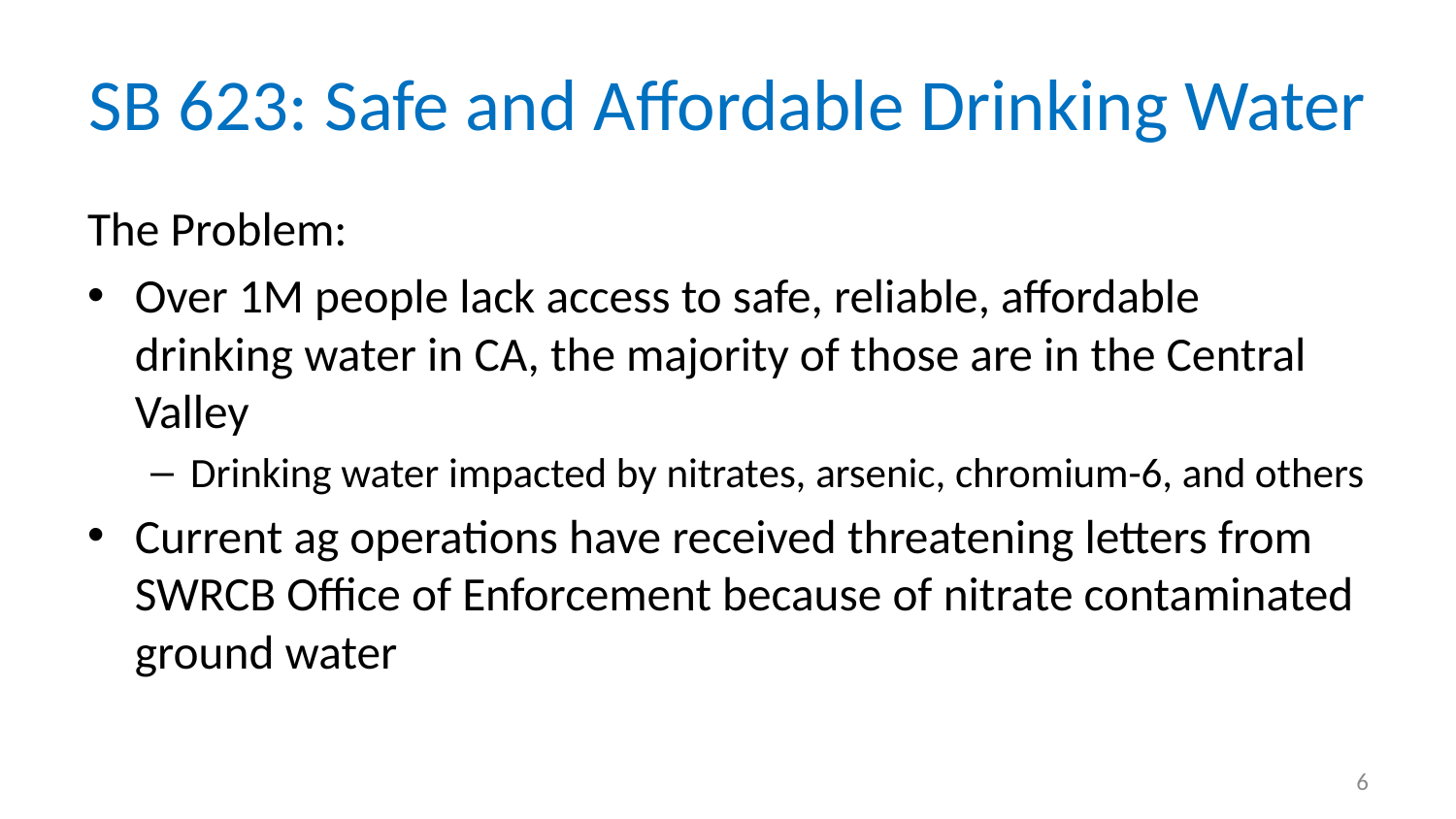

# SB 623: Safe and Affordable Drinking Water
The Problem:
Over 1M people lack access to safe, reliable, affordable drinking water in CA, the majority of those are in the Central Valley
Drinking water impacted by nitrates, arsenic, chromium-6, and others
Current ag operations have received threatening letters from SWRCB Office of Enforcement because of nitrate contaminated ground water

6